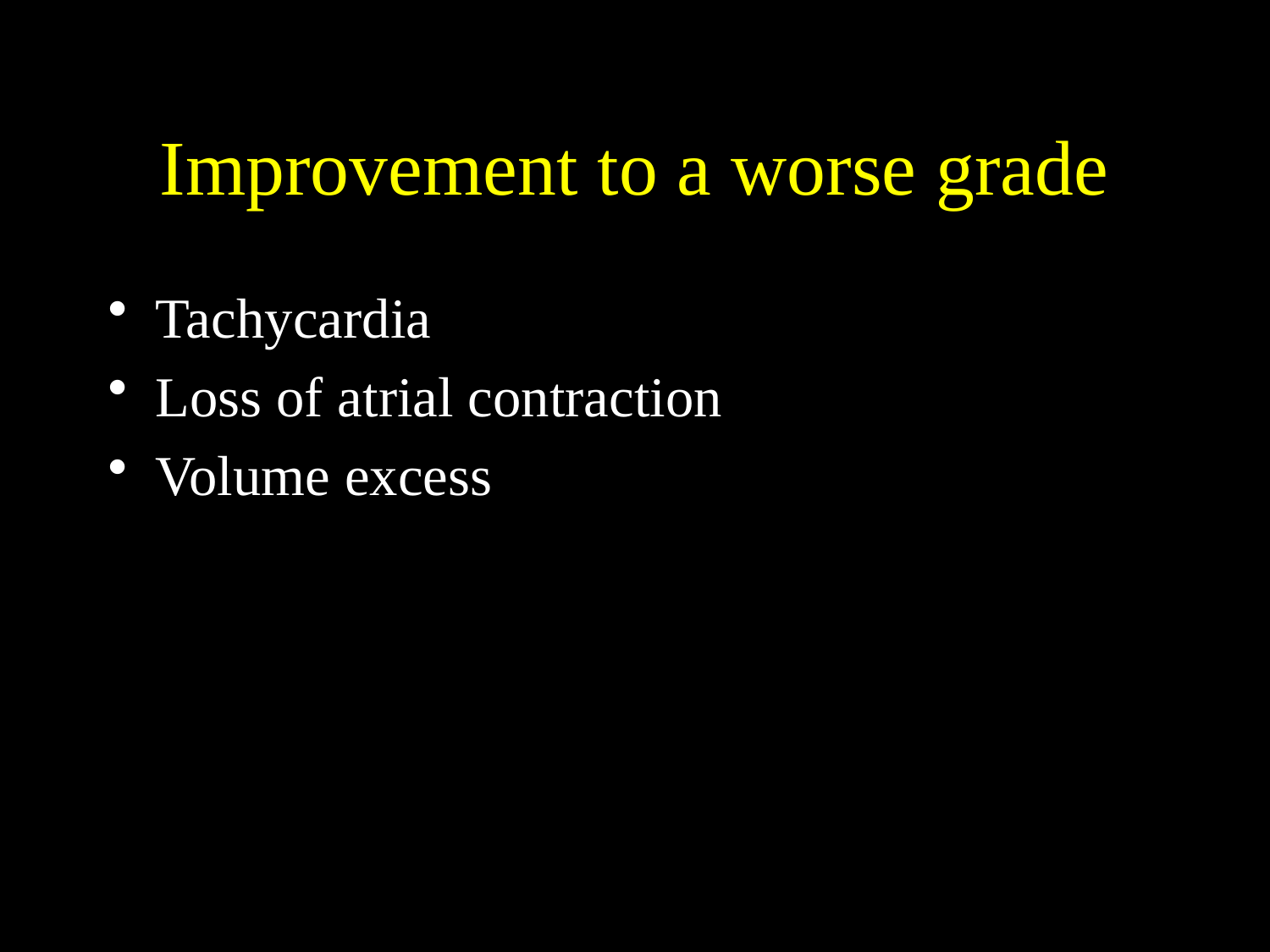

# Improvement to a worse grade
Tachycardia
Loss of atrial contraction
Volume excess